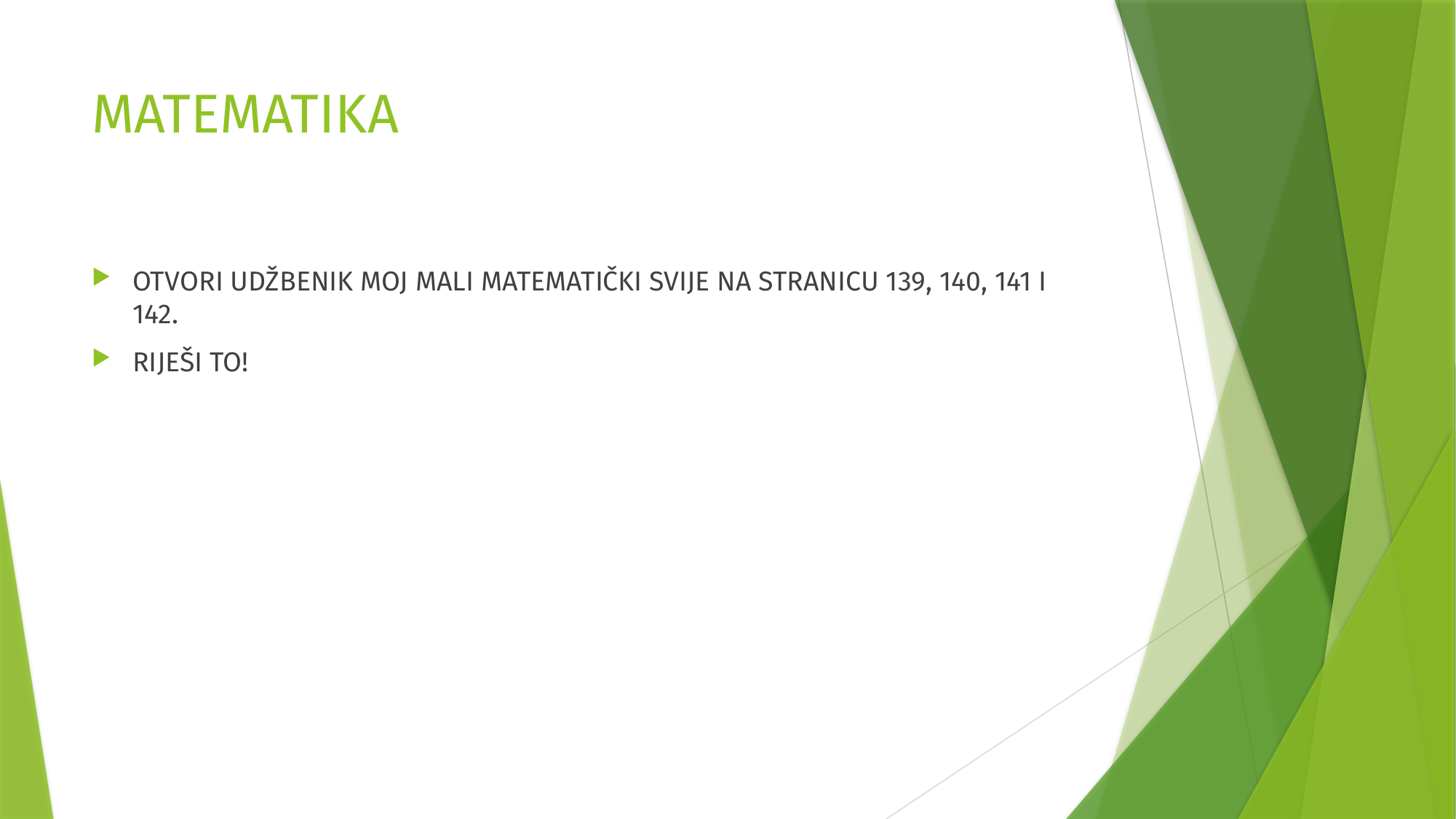

# MATEMATIKA
OTVORI UDŽBENIK MOJ MALI MATEMATIČKI SVIJE NA STRANICU 139, 140, 141 I 142.
RIJEŠI TO!